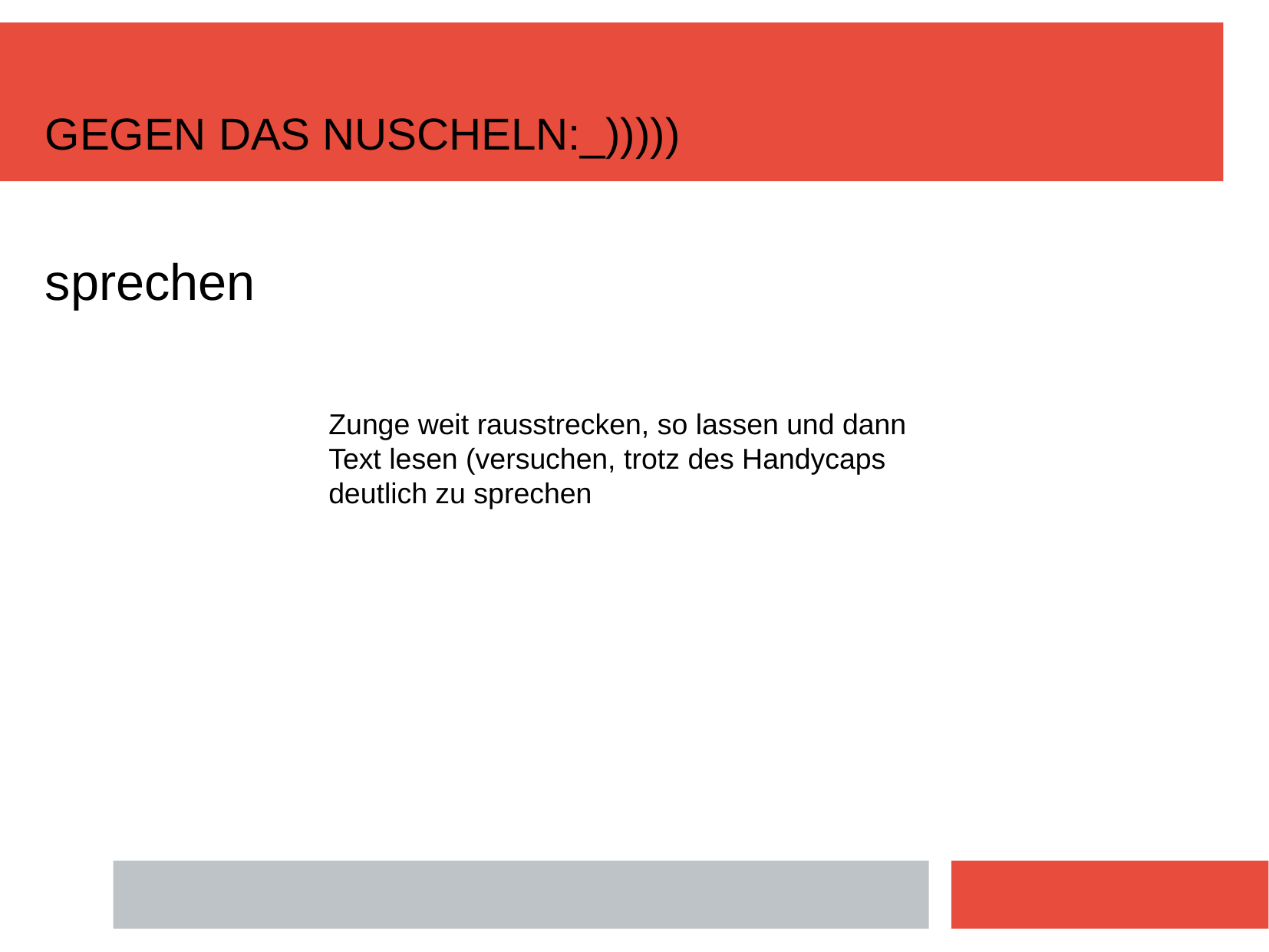

# GEGEN DAS NUSCHELN:_)))))
sprechen

Zunge weit rausstrecken, so lassen und dann Text lesen (versuchen, trotz des Handycaps deutlich zu sprechen